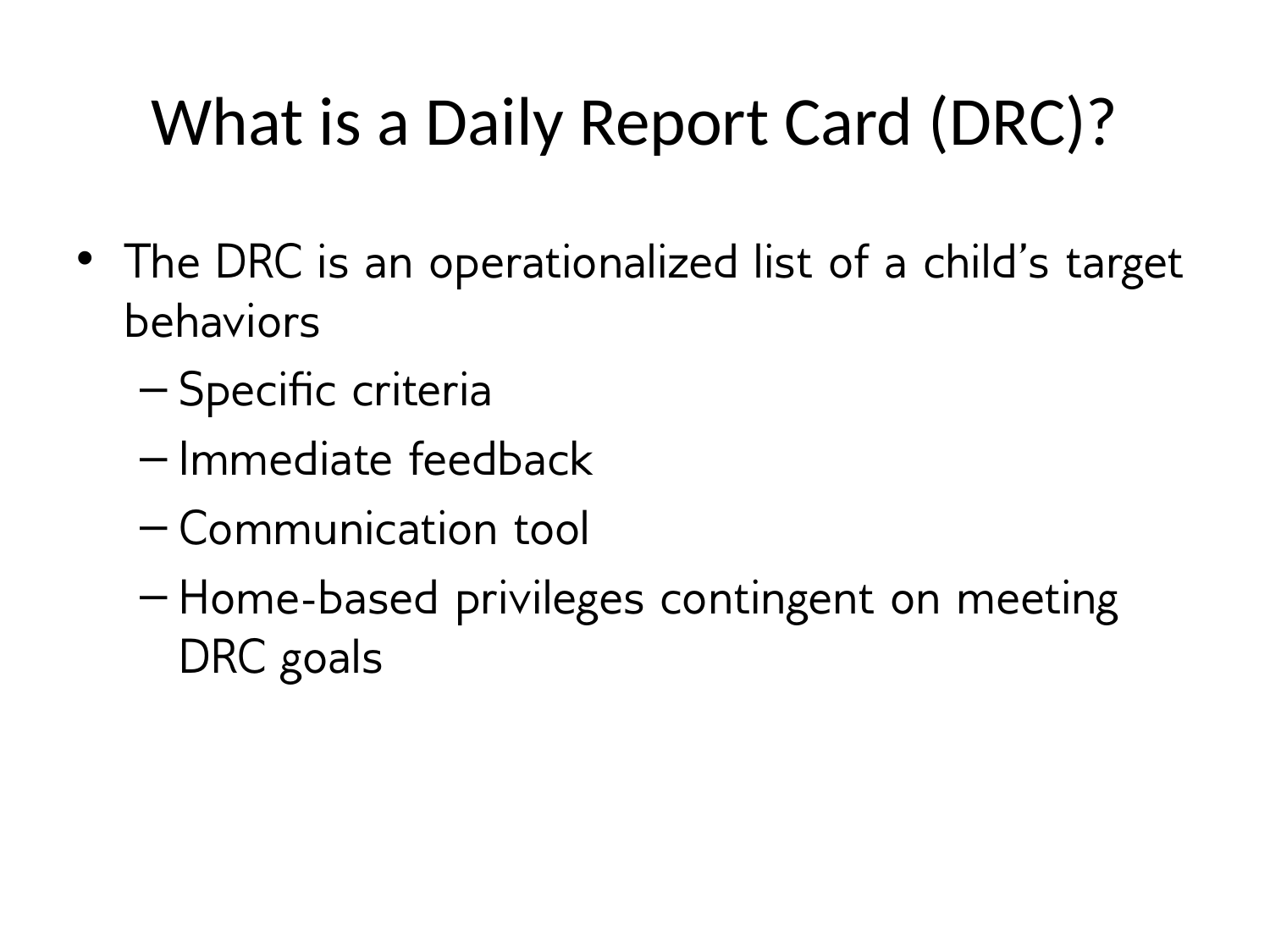

# What is a Daily Report Card (DRC)?
The DRC is an operationalized list of a child’s target behaviors
Specific criteria
Immediate feedback
Communication tool
Home-based privileges contingent on meeting DRC goals